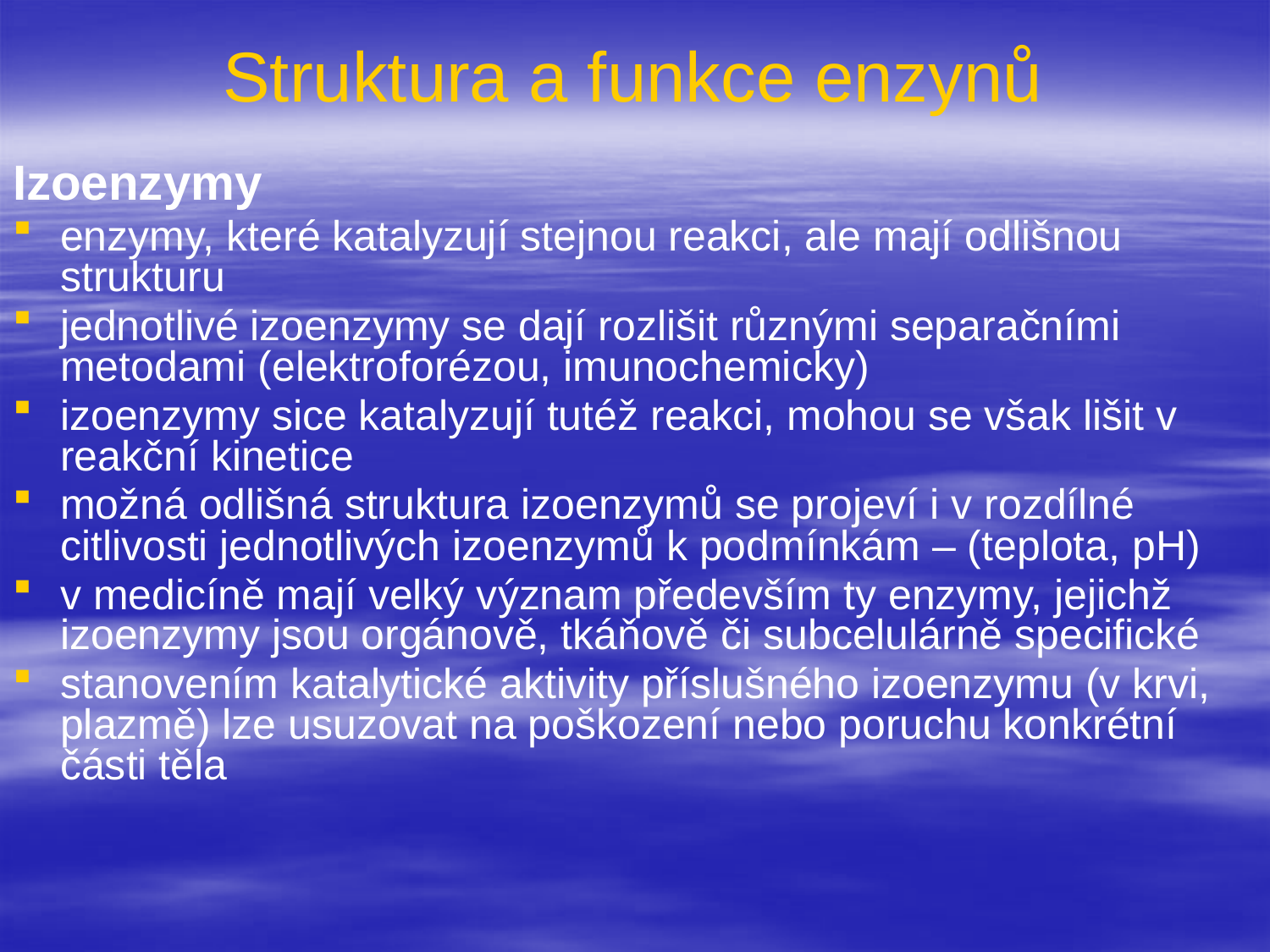

# Struktura a funkce enzynů
Izoenzymy
enzymy, které katalyzují stejnou reakci, ale mají odlišnou strukturu
jednotlivé izoenzymy se dají rozlišit různými separačními metodami (elektroforézou, imunochemicky)
izoenzymy sice katalyzují tutéž reakci, mohou se však lišit v reakční kinetice
možná odlišná struktura izoenzymů se projeví i v rozdílné citlivosti jednotlivých izoenzymů k podmínkám – (teplota, pH)
v medicíně mají velký význam především ty enzymy, jejichž izoenzymy jsou orgánově, tkáňově či subcelulárně specifické
stanovením katalytické aktivity příslušného izoenzymu (v krvi, plazmě) lze usuzovat na poškození nebo poruchu konkrétní části těla